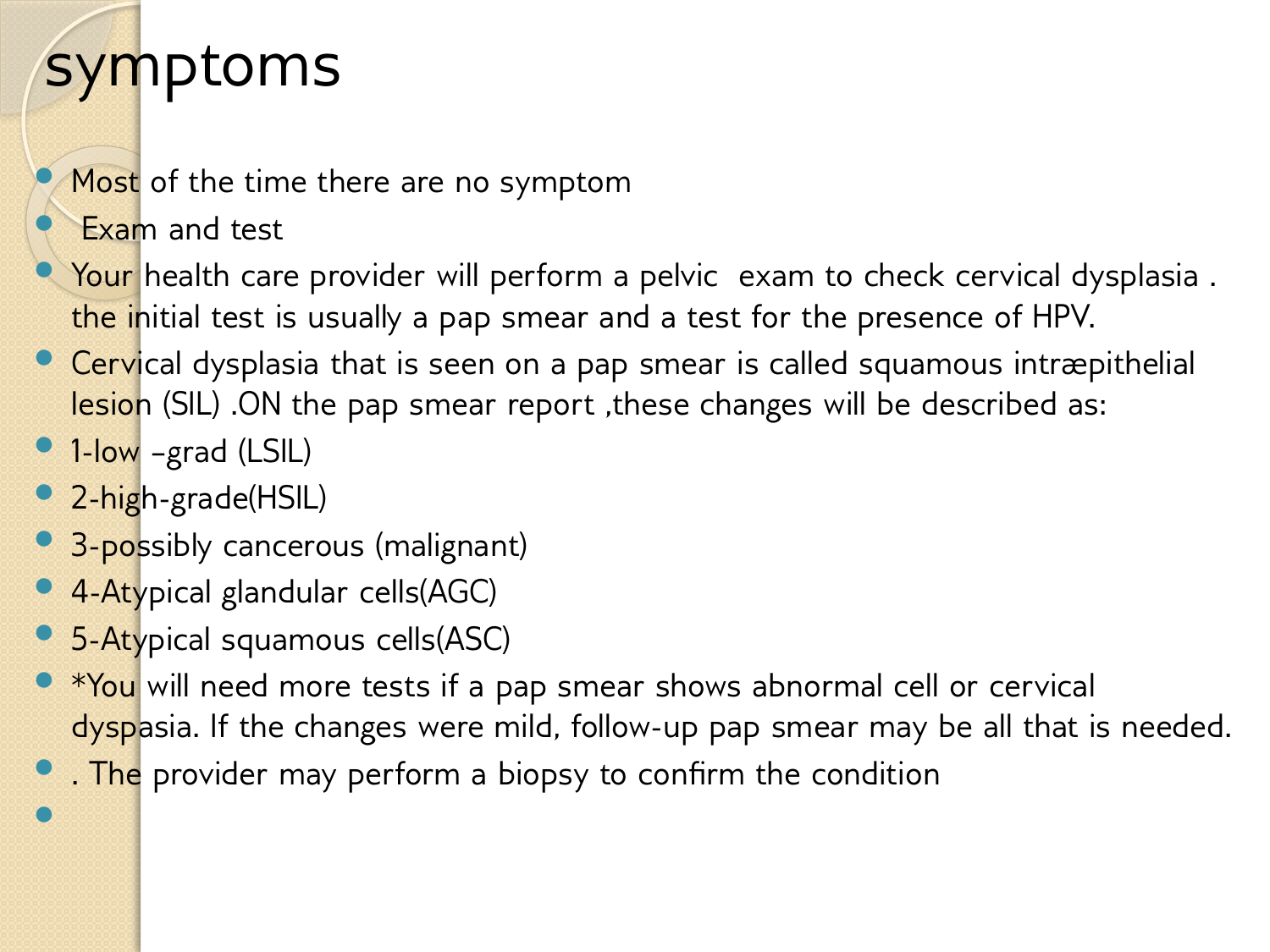

# symptoms

Most of the time there are no symptom
 Exam and test
Your health care provider will perform a pelvic  exam to check cervical dysplasia . the initial test is usually a pap smear and a test for the presence of HPV.
Cervical dysplasia that is seen on a pap smear is called squamous intraepithelial lesion (SIL) .ON the pap smear report ,these changes will be described as:
1-low –grad (LSIL)
2-high-grade(HSIL)
3-possibly cancerous (malignant)
4-Atypical glandular cells(AGC)
5-Atypical squamous cells(ASC)
*You will need more tests if a pap smear shows abnormal cell or cervical dyspasia. If the changes were mild, follow-up pap smear may be all that is needed.
. The provider may perform a biopsy to confirm the condition